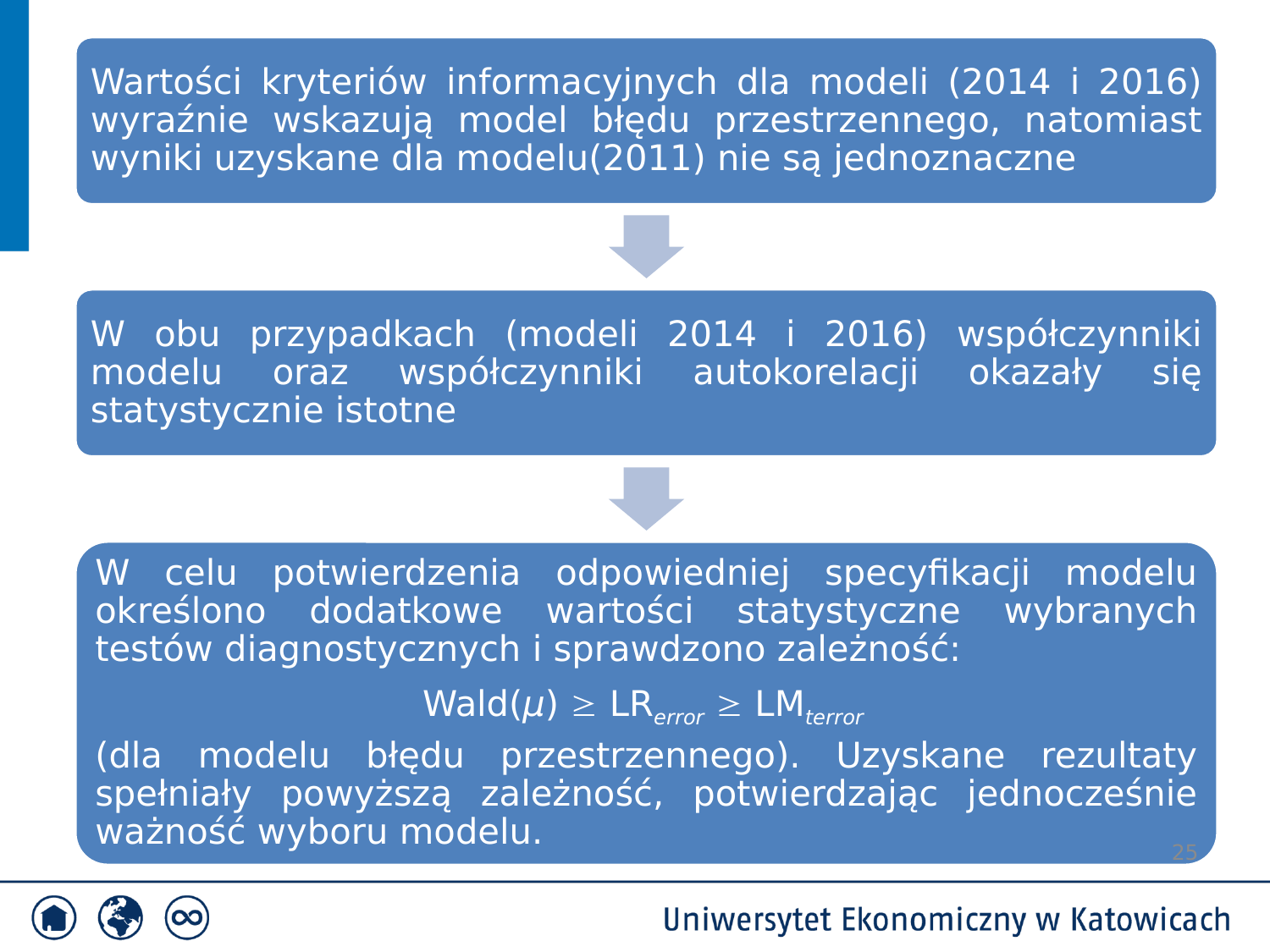

Wartości kryteriów informacyjnych dla modeli (2014 i 2016) wyraźnie wskazują model błędu przestrzennego, natomiast wyniki uzyskane dla modelu(2011) nie są jednoznaczne

W obu przypadkach (modeli 2014 i 2016) współczynniki modelu oraz współczynniki autokorelacji okazały się statystycznie istotne

W celu potwierdzenia odpowiedniej specyfikacji modelu określono dodatkowe wartości statystyczne wybranych testów diagnostycznych i sprawdzono zależność:
Wald(μ) ≥ LRerror ≥ LMterror
(dla modelu błędu przestrzennego). Uzyskane rezultaty spełniały powyższą zależność, potwierdzając jednocześnie ważność wyboru modelu.
25